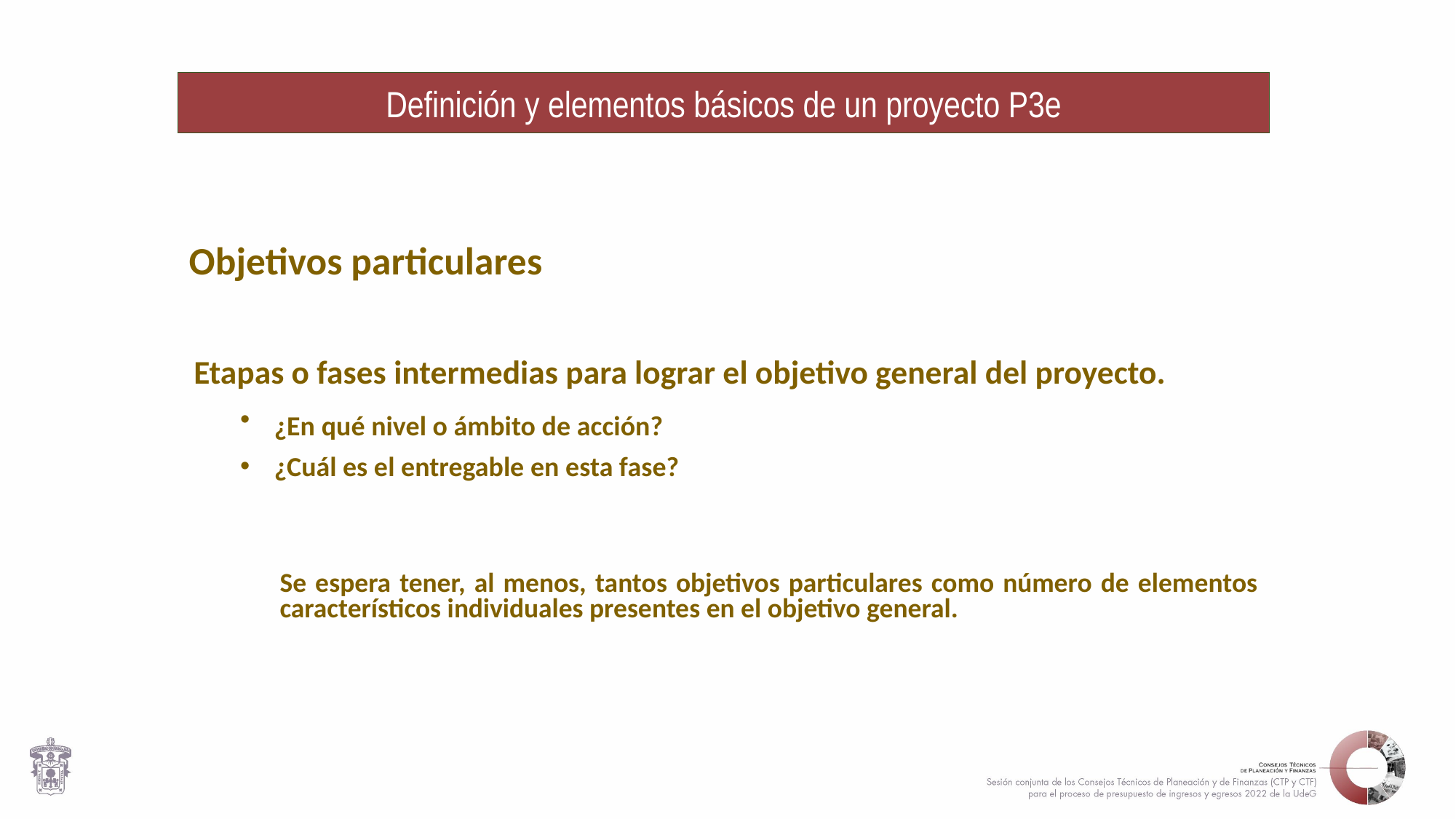

Definición y elementos básicos de un proyecto P3e
Objetivos particulares
Etapas o fases intermedias para lograr el objetivo general del proyecto.
¿En qué nivel o ámbito de acción?
¿Cuál es el entregable en esta fase?
Se espera tener, al menos, tantos objetivos particulares como número de elementos característicos individuales presentes en el objetivo general.